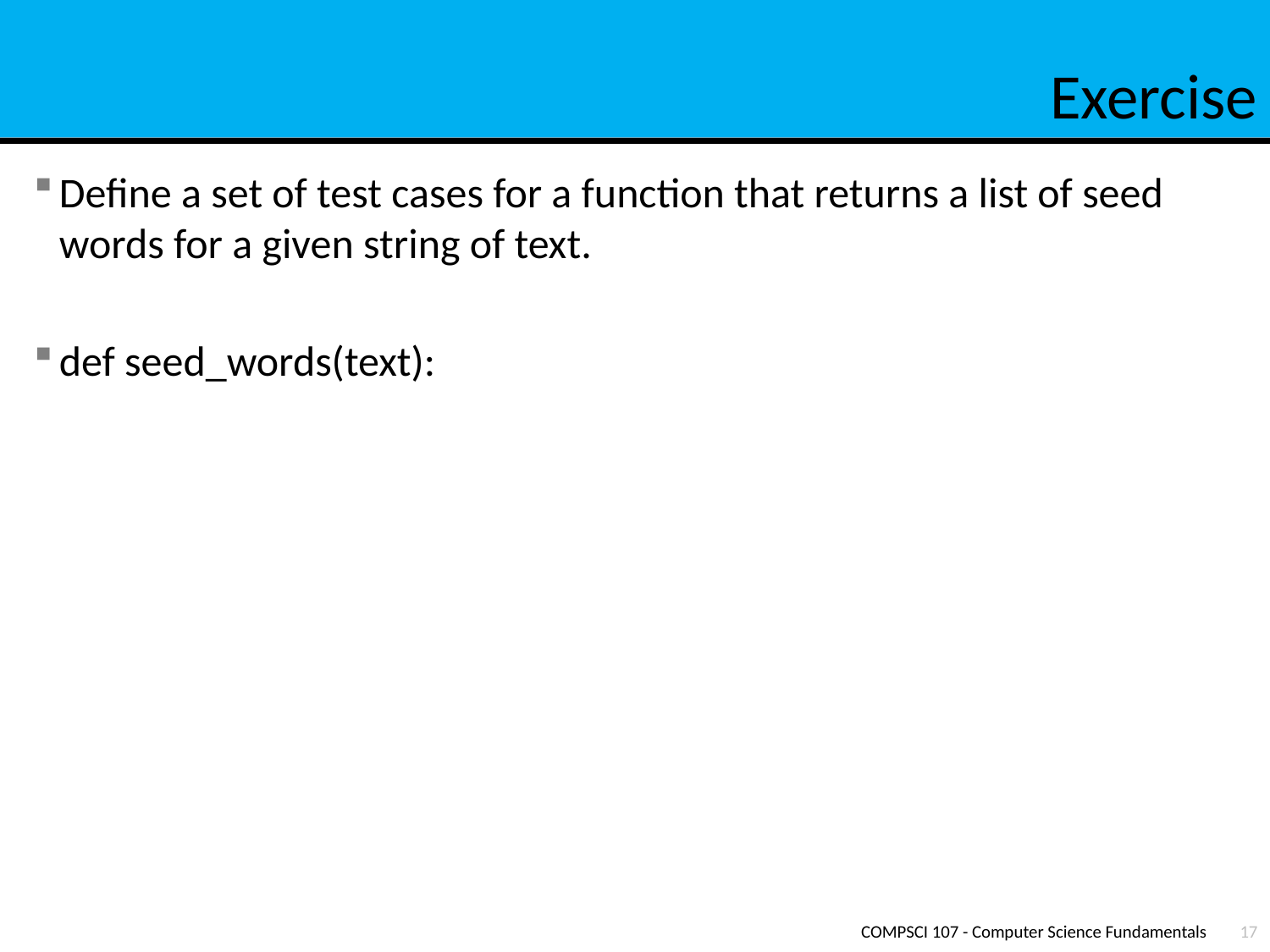

# Exercise
Define a set of test cases for a function that returns a list of seed words for a given string of text.

def seed_words(text):

COMPSCI 107 - Computer Science Fundamentals
17